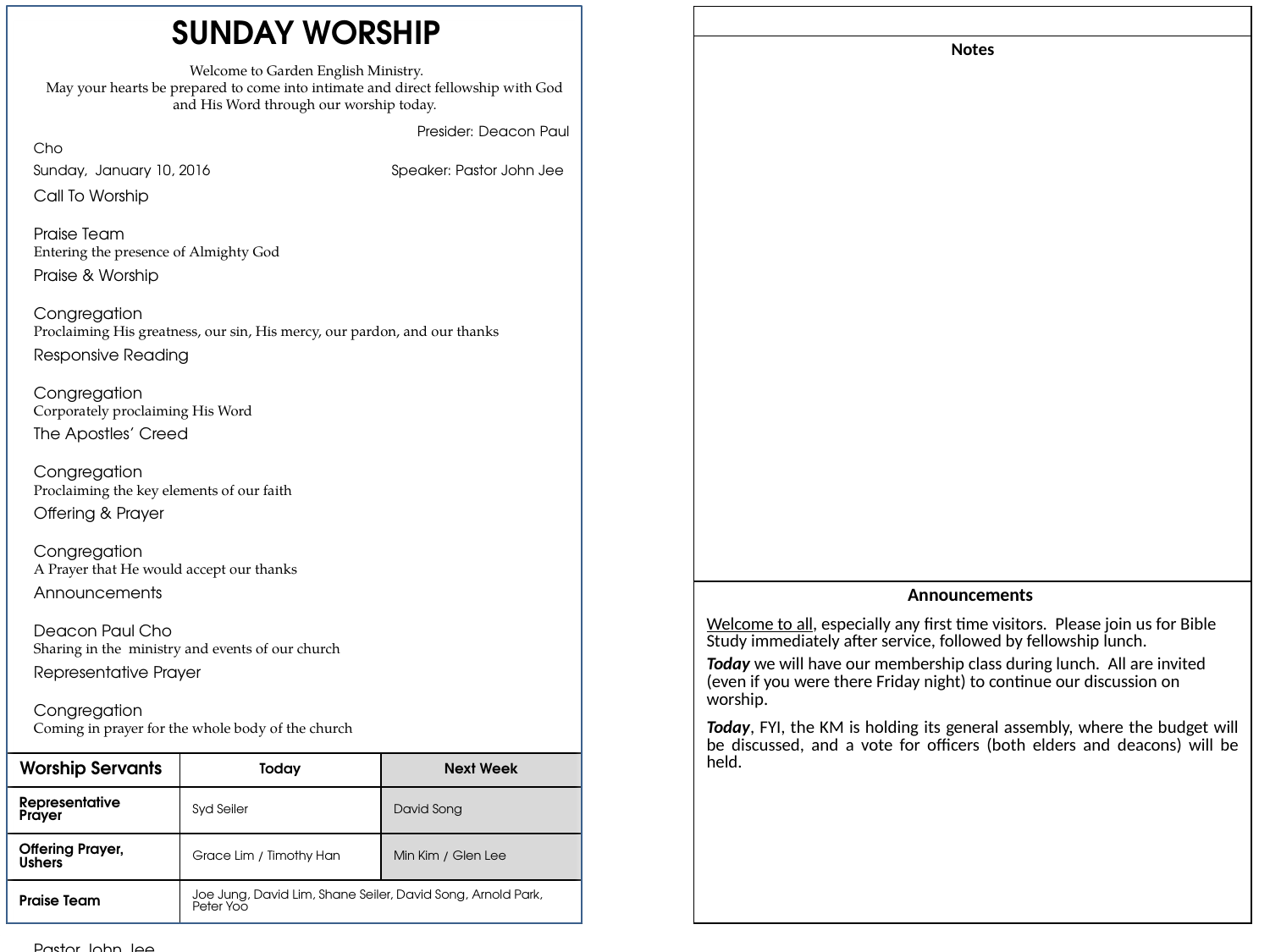

|  |
| --- |
| Notes |
| Announcements Welcome to all, especially any first time visitors. Please join us for Bible Study immediately after service, followed by fellowship lunch. Today we will have our membership class during lunch. All are invited (even if you were there Friday night) to continue our discussion on worship. Today, FYI, the KM is holding its general assembly, where the budget will be discussed, and a vote for officers (both elders and deacons) will be held. |
SUNDAY WORSHIP
Welcome to Garden English Ministry.
May your hearts be prepared to come into intimate and direct fellowship with God
and His Word through our worship today.
	                                                        Presider: Deacon Paul Cho
Sunday,  January 10, 2016	                          Speaker: Pastor John Jee
Call To Worship 	Praise Team
Entering the presence of Almighty God
Praise & Worship	Congregation
Proclaiming His greatness, our sin, His mercy, our pardon, and our thanks
Responsive Reading	Congregation
Corporately proclaiming His Word
The Apostles’ Creed	Congregation
Proclaiming the key elements of our faith
Offering & Prayer	Congregation
A Prayer that He would accept our thanks
Announcements 	Deacon Paul Cho
Sharing in the  ministry and events of our church
Representative Prayer	Congregation
Coming in prayer for the whole body of the church

Scripture Reading	Genesis 39	Pastor John Jee
A proclamation of the Word of God
Sermon	Resisting Temptation	Pastor John Jee
Instruction in God’s will for us

Dedication Prayer	Pastor John Jee
Prayer for the power to live according to God’s will as we depart.
The Lord’s Prayer	Congregation
A prayer as we go out into the world, renewed by the grace of Word and Spirit.

| Worship Servants | Today | Next Week |
| --- | --- | --- |
| Representative Prayer | Syd Seiler | David Song |
| Offering Prayer, Ushers | Grace Lim / Timothy Han | Min Kim / Glen Lee |
| Praise Team | Joe Jung, David Lim, Shane Seiler, David Song, Arnold Park, Peter Yoo |  |